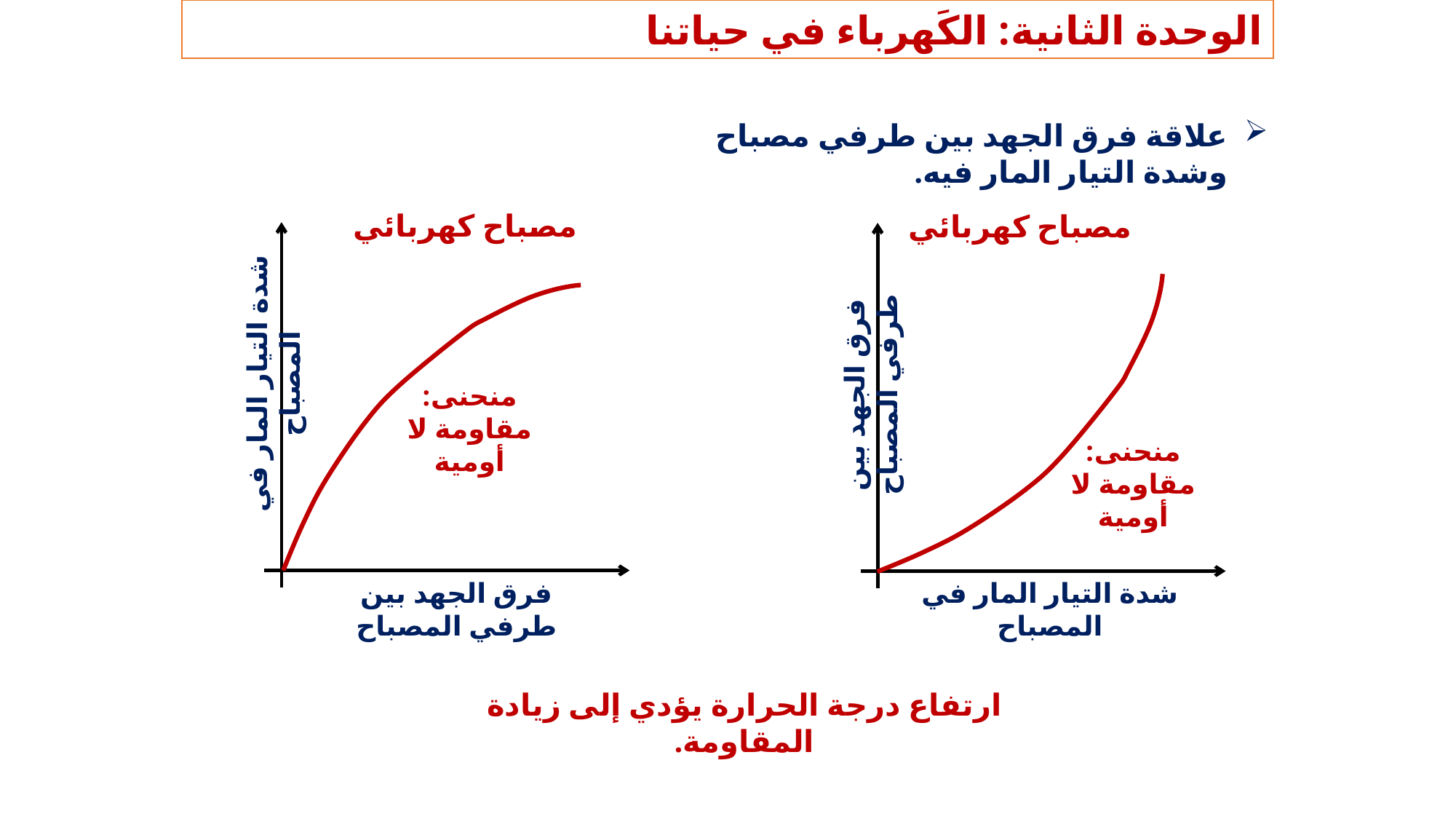

الوحدة الثانية: الكَهرباء في حياتنا

علاقة فرق الجهد بين طرفي مصباح وشدة التيار المار فيه.
مصباح كهربائي
مصباح كهربائي

شدة التيار المار في المصباح
فرق الجهد بين طرفي المصباح
منحنى:
مقاومة لا أومية
منحنى:
مقاومة لا أومية
فرق الجهد بين طرفي المصباح
شدة التيار المار في المصباح
ارتفاع درجة الحرارة يؤدي إلى زيادة المقاومة.